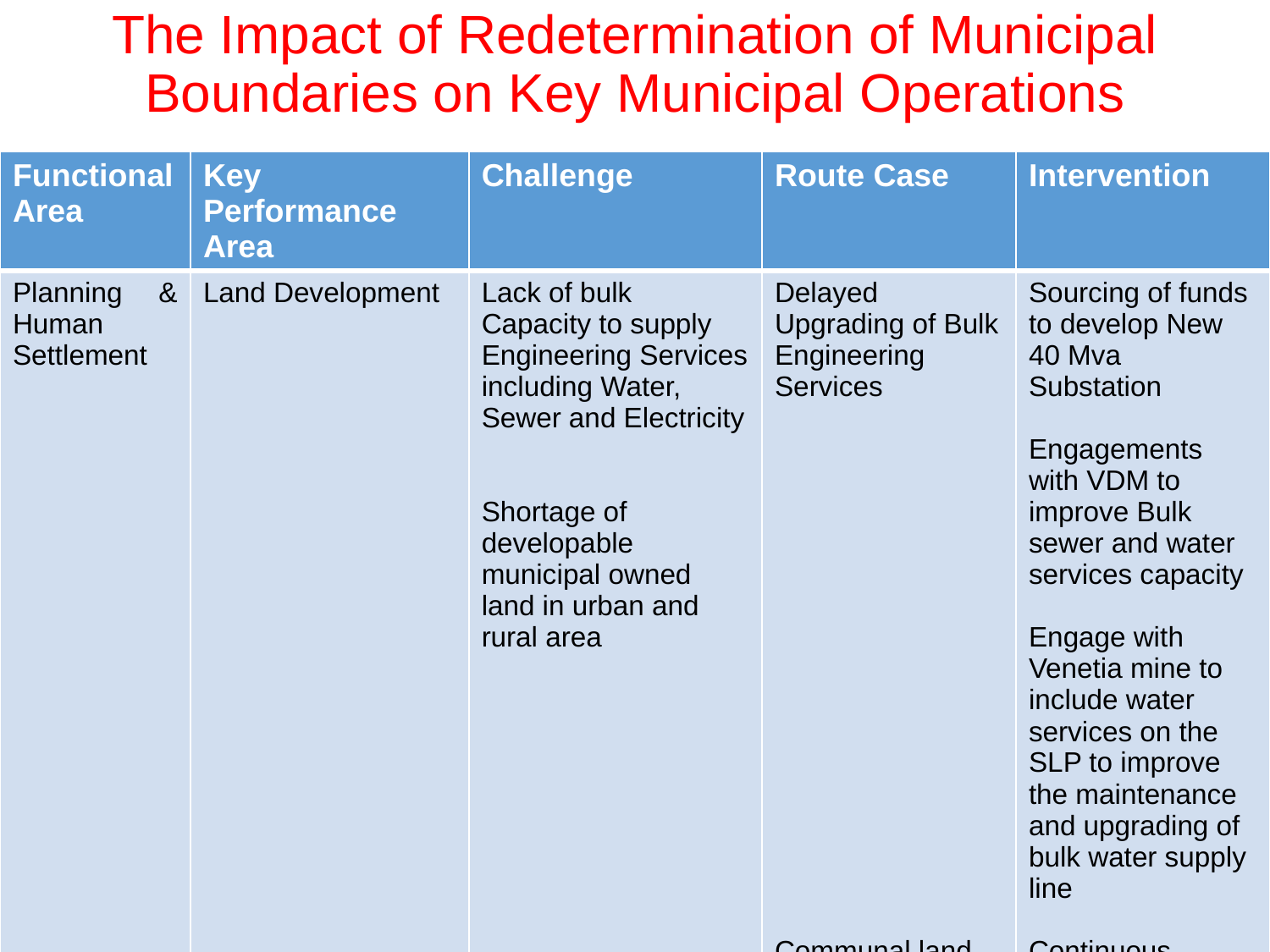

# The Impact of Redetermination of Municipal Boundaries on Key Municipal Operations
| Functional Area | Key Performance Area | Challenge | Route Case | Intervention |
| --- | --- | --- | --- | --- |
| Planning & Human Settlement | Land Development | Lack of bulk Capacity to supply Engineering Services including Water, Sewer and Electricity Shortage of developable municipal owned land in urban and rural area | Delayed Upgrading of Bulk Engineering Services Communal land and government land not easily accessible | Sourcing of funds to develop New 40 Mva Substation Engagements with VDM to improve Bulk sewer and water services capacity Engage with Venetia mine to include water services on the SLP to improve the maintenance and upgrading of bulk water supply line Continuous engagement with Traditional Leader and custodians of Government owned properties |